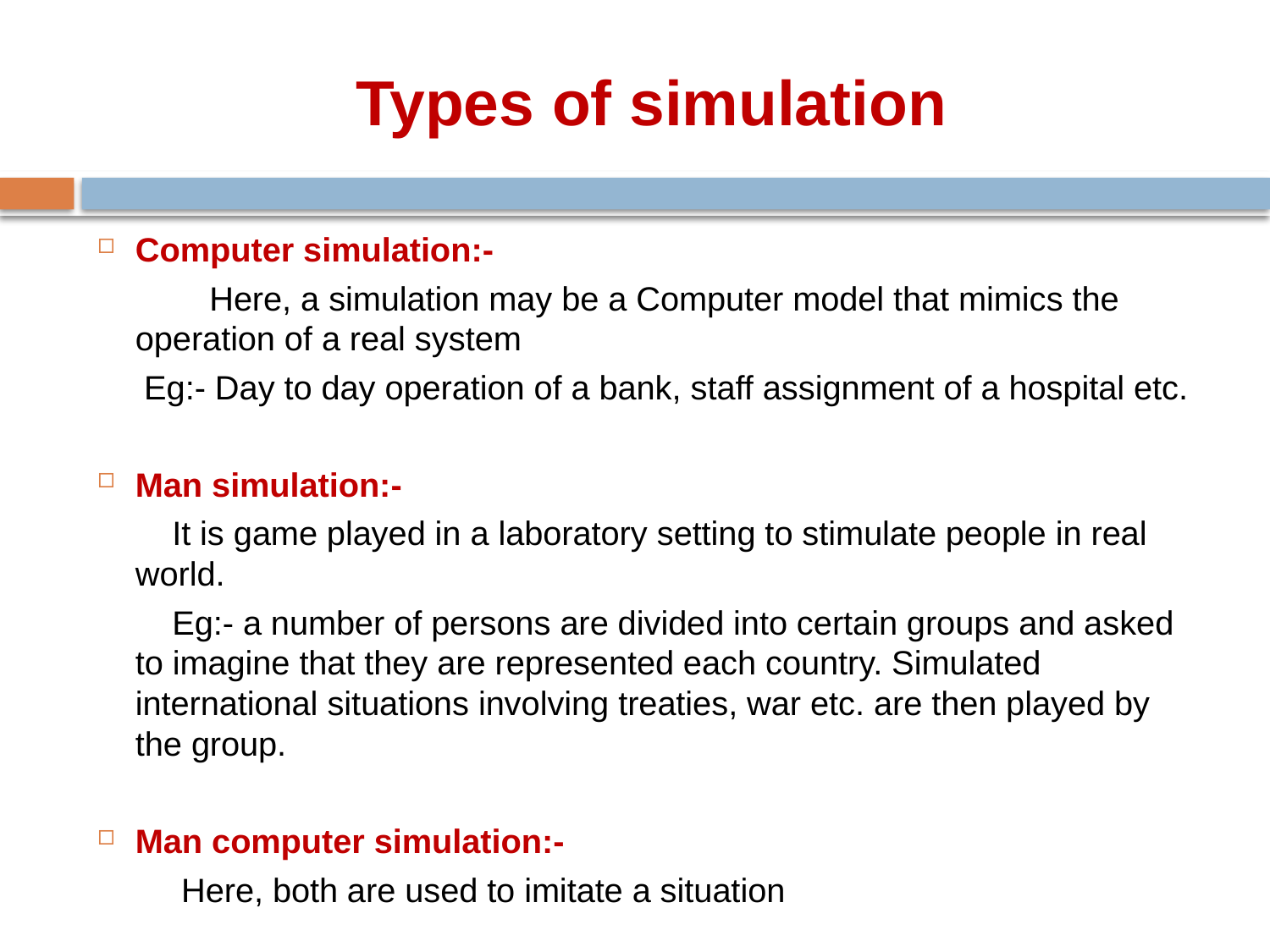

# Types of simulation
Computer simulation:-
            Here, a simulation may be a Computer model that mimics the operation of a real system
     Eg:- Day to day operation of a bank, staff assignment of a hospital etc.

Man simulation:-
        It is game played in a laboratory setting to stimulate people in real world.
        Eg:- a number of persons are divided into certain groups and asked to imagine that they are represented each country. Simulated international situations involving treaties, war etc. are then played by the group.

Man computer simulation:-
         Here, both are used to imitate a situation